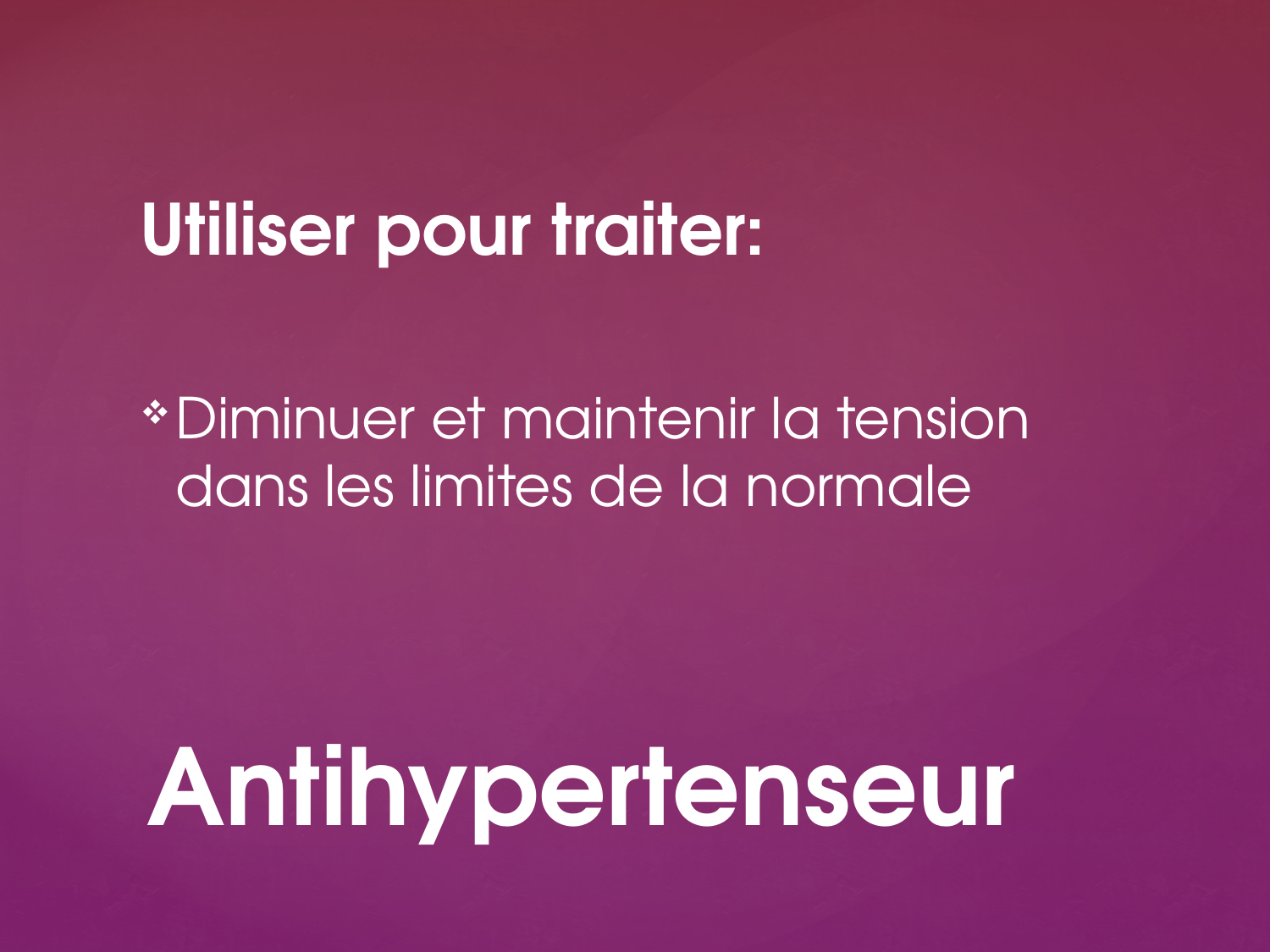

Utiliser pour traiter:

Diminuer et maintenir la tension dans les limites de la normale

# Antihypertenseur